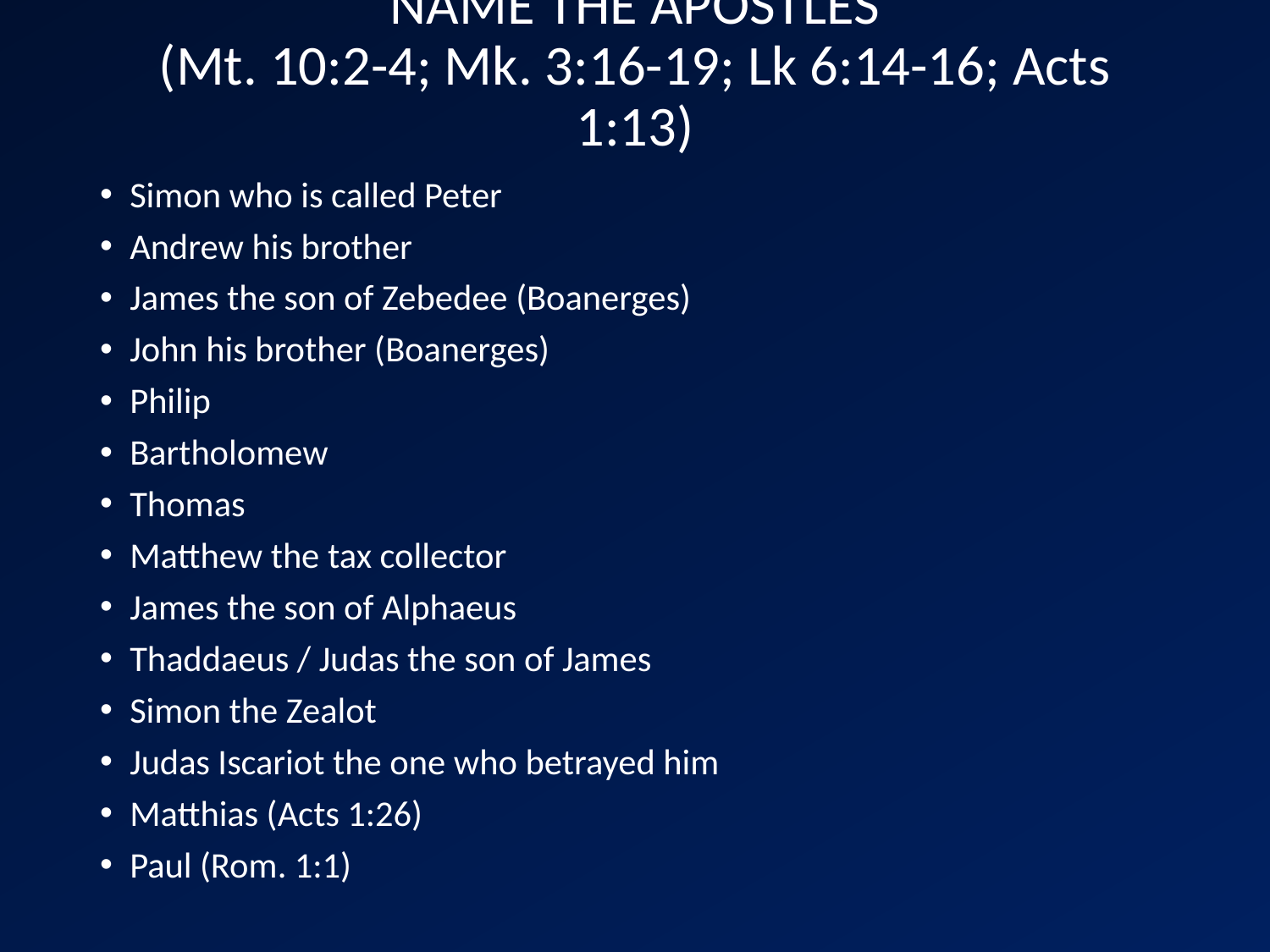

# NAME THE APOSTLES (Mt. 10:2-4; Mk. 3:16-19; Lk 6:14-16; Acts 1:13)
Simon who is called Peter
Andrew his brother
James the son of Zebedee (Boanerges)
John his brother (Boanerges)
Philip
Bartholomew
Thomas
Matthew the tax collector
James the son of Alphaeus
Thaddaeus / Judas the son of James
Simon the Zealot
Judas Iscariot the one who betrayed him
Matthias (Acts 1:26)
Paul (Rom. 1:1)